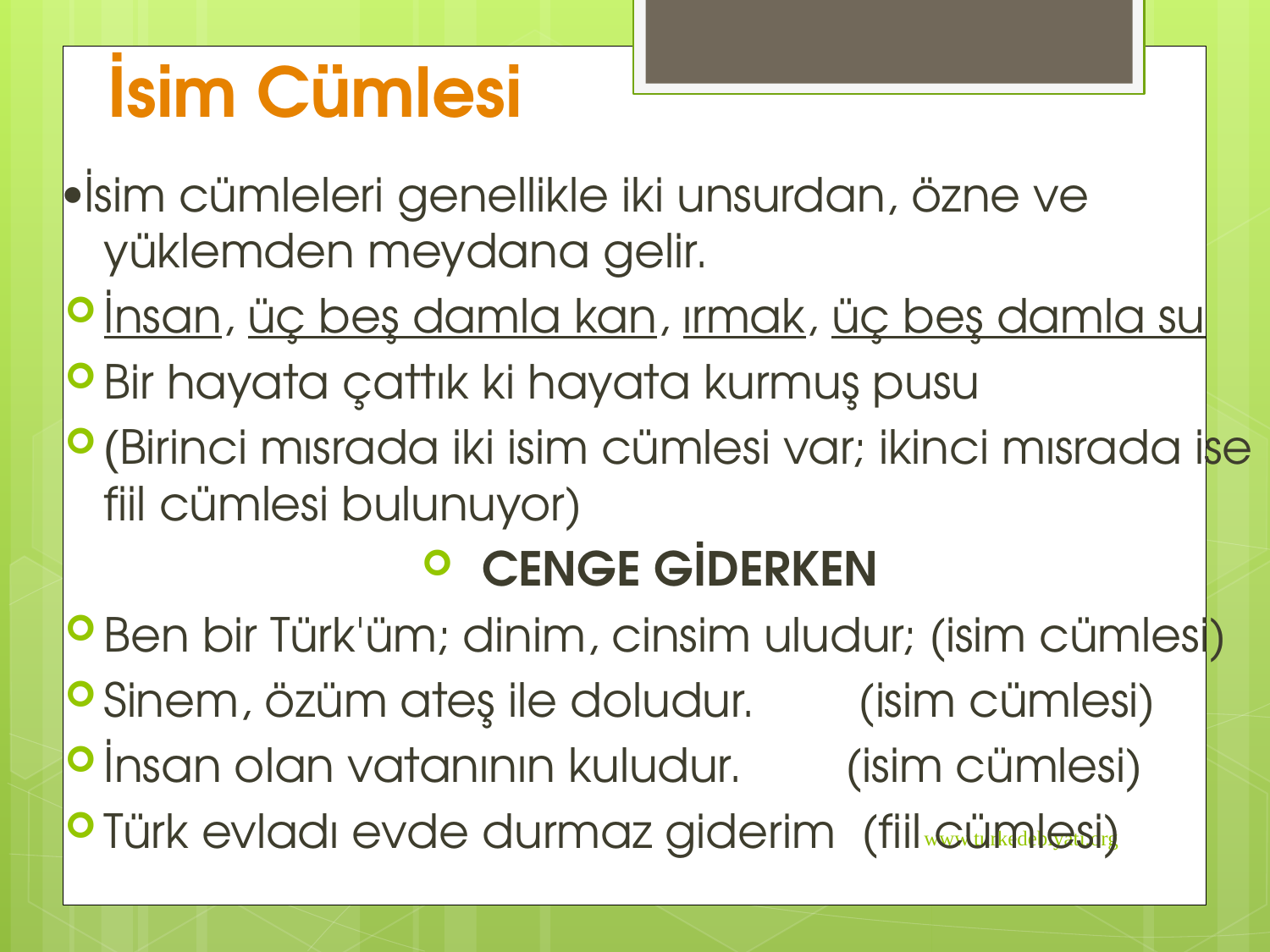

# İsim Cümlesi
•İsim cümleleri genellikle iki unsurdan, özne ve yüklemden meydana gelir.
İnsan, üç beş damla kan, ırmak, üç beş damla su
Bir hayata çattık ki hayata kurmuş pusu
(Birinci mısrada iki isim cümlesi var; ikinci mısrada ise fiil cümlesi bulunuyor)
CENGE GİDERKEN
Ben bir Türk'üm; dinim, cinsim uludur; (isim cümlesi)
Sinem, özüm ateş ile doludur.        (isim cümlesi)
İnsan olan vatanının kuludur.        (isim cümlesi)
Türk evladı evde durmaz giderim  (fiil cümlesi)

www.turkedebiyati.org